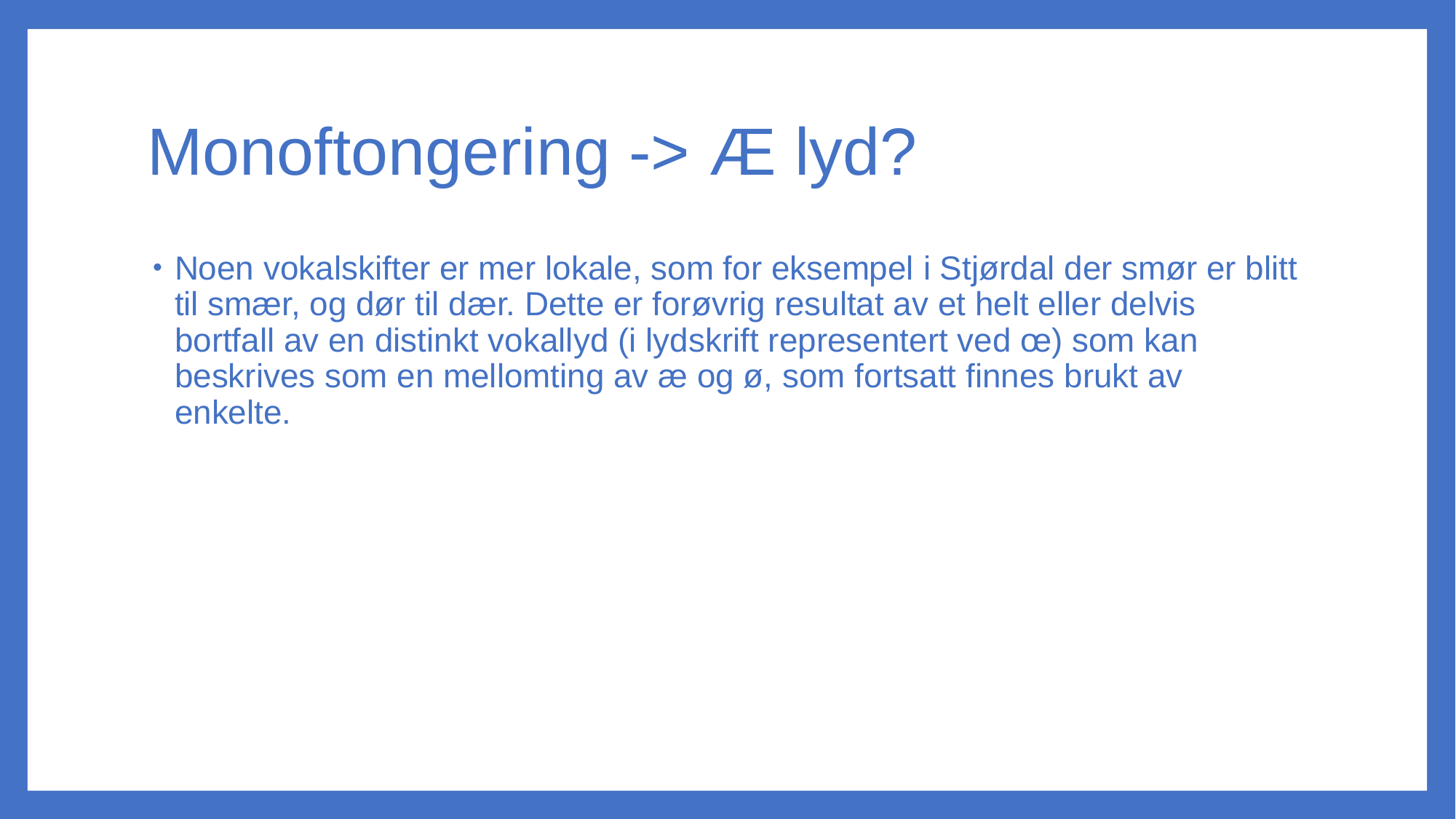

# Monoftongering -> Æ lyd?
Noen vokalskifter er mer lokale, som for eksempel i Stjørdal der smør er blitt til smær, og dør til dær. Dette er forøvrig resultat av et helt eller delvis bortfall av en distinkt vokallyd (i lydskrift representert ved œ) som kan beskrives som en mellomting av æ og ø, som fortsatt finnes brukt av enkelte.